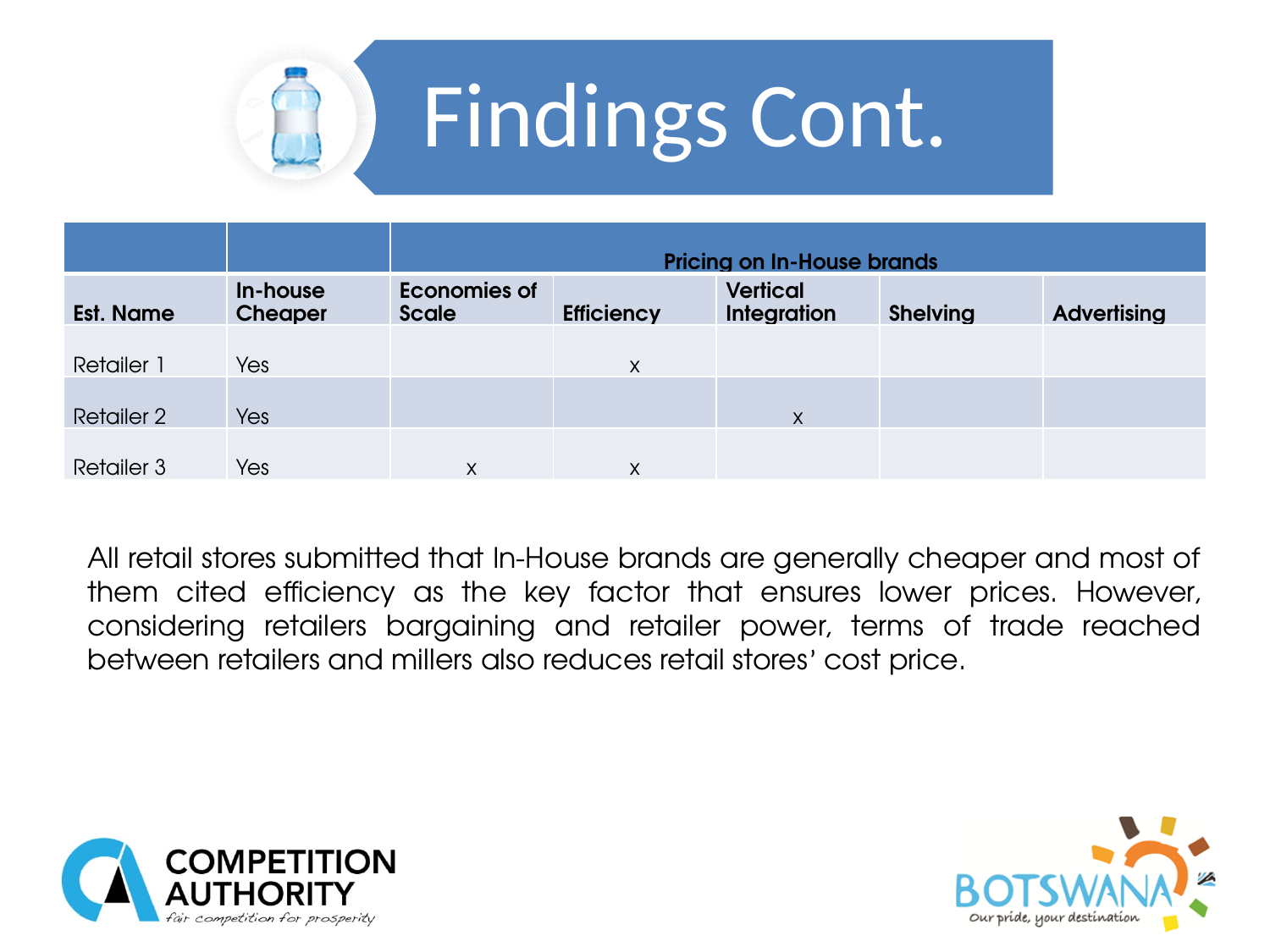

Findings Cont.
|  |  | Pricing on In-House brands |  |  |  |  |
| --- | --- | --- | --- | --- | --- | --- |
| Est. Name | In-house Cheaper | Economies of Scale | Efficiency | Vertical Integration | Shelving | Advertising |
| Retailer 1 | Yes |  | x |  |  |  |
| Retailer 2 | Yes |  |  | x |  |  |
| Retailer 3 | Yes | x | x |  |  |  |
All retail stores submitted that In-House brands are generally cheaper and most of them cited efficiency as the key factor that ensures lower prices. However, considering retailers bargaining and retailer power, terms of trade reached between retailers and millers also reduces retail stores’ cost price.
12